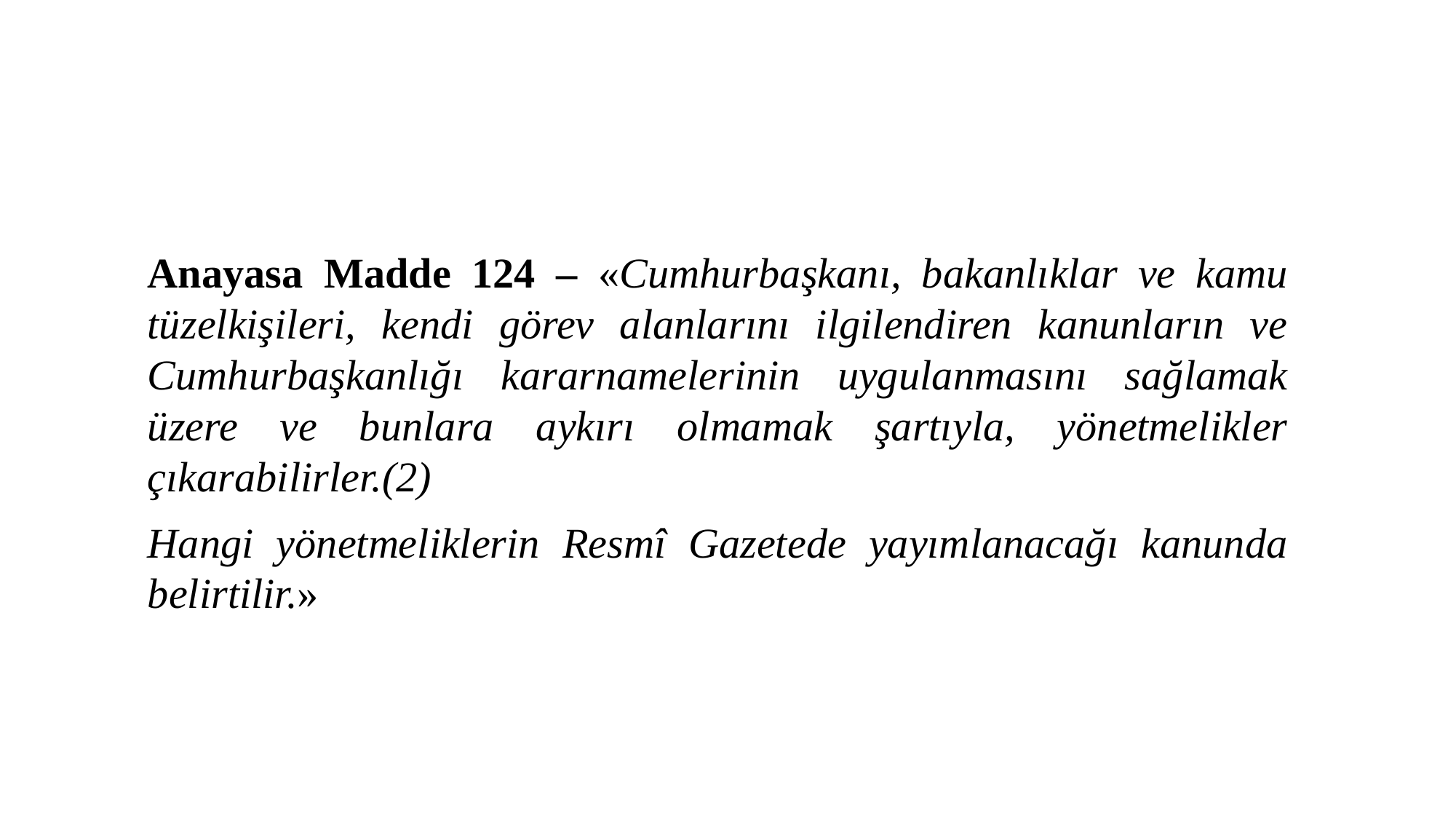

Anayasa Madde 124 – «Cumhurbaşkanı, bakanlıklar ve kamu tüzelkişileri, kendi görev alanlarını ilgilendiren kanunların ve Cumhurbaşkanlığı kararnamelerinin uygulanmasını sağlamak üzere ve bunlara aykırı olmamak şartıyla, yönetmelikler çıkarabilirler.(2)
Hangi yönetmeliklerin Resmî Gazetede yayımlanacağı kanunda belirtilir.»